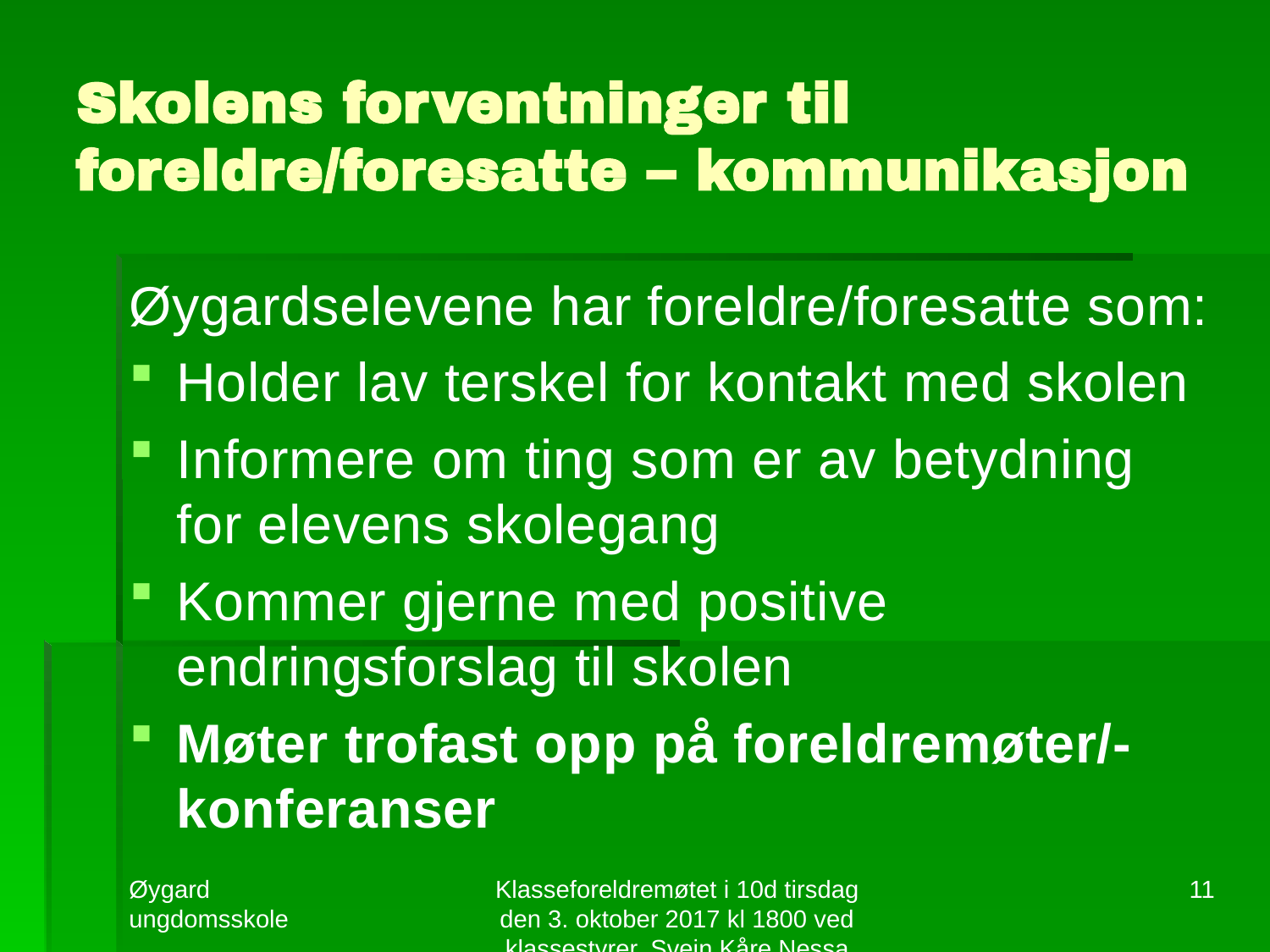

# Skolens forventninger til foreldre/foresatte – kommunikasjon
Øygardselevene har foreldre/foresatte som:
Holder lav terskel for kontakt med skolen
Informere om ting som er av betydning for elevens skolegang
Kommer gjerne med positive endringsforslag til skolen
Møter trofast opp på foreldremøter/-konferanser
Øygard ungdomsskole
Klasseforeldremøtet i 10d tirsdag den 3. oktober 2017 kl 1800 ved klassestyrer, Svein Kåre Nessa
11